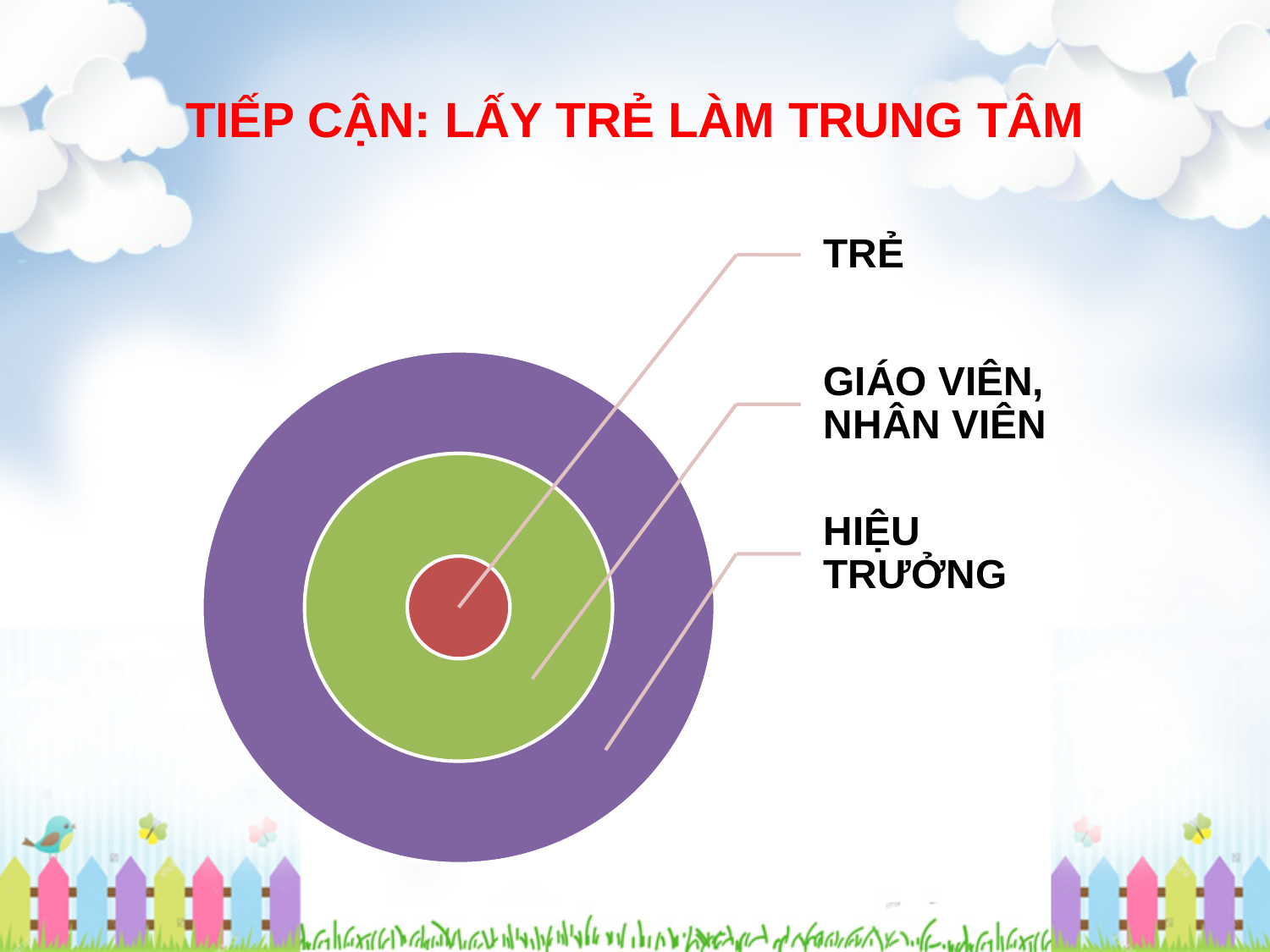

# TIẾP CẬN: LẤY TRẺ LÀM TRUNG TÂM
TRẺ
GIÁO VIÊN, NHÂN VIÊN
HIỆU TRƯỞNG